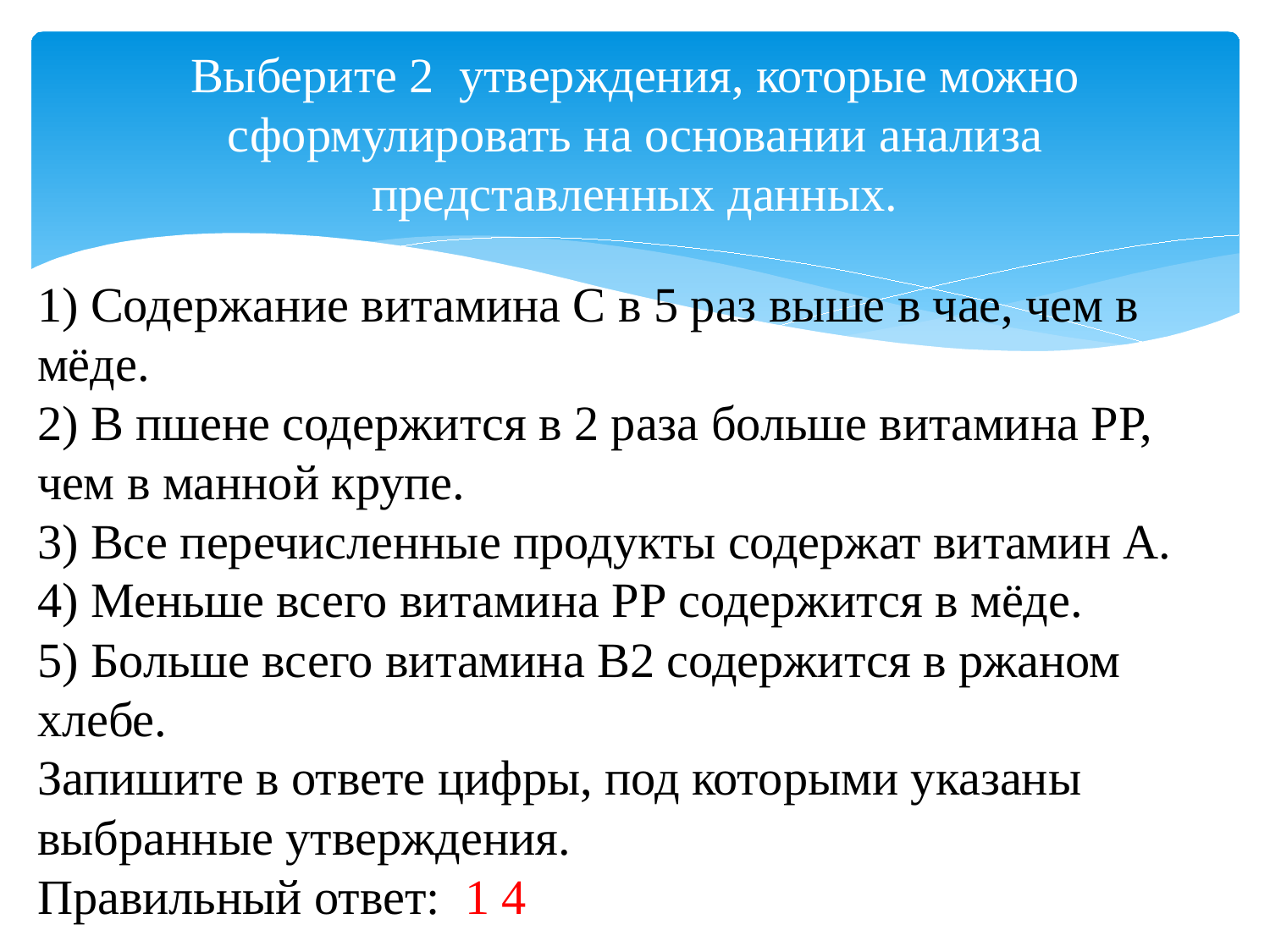

# Выберите 2  утверждения, которые можно сформулировать на основании анализа представленных данных.
1) Содержание витамина С в 5 раз выше в чае, чем в мёде.
2) В пшене содержится в 2 раза больше витамина РР, чем в манной крупе.
3) Все перечисленные продукты содержат витамин А.
4) Меньше всего витамина РР содержится в мёде.
5) Больше всего витамина В2 содержится в ржаном хлебе.
Запишите в ответе цифры, под которыми указаны выбранные утверждения.
Правильный ответ:  1 4